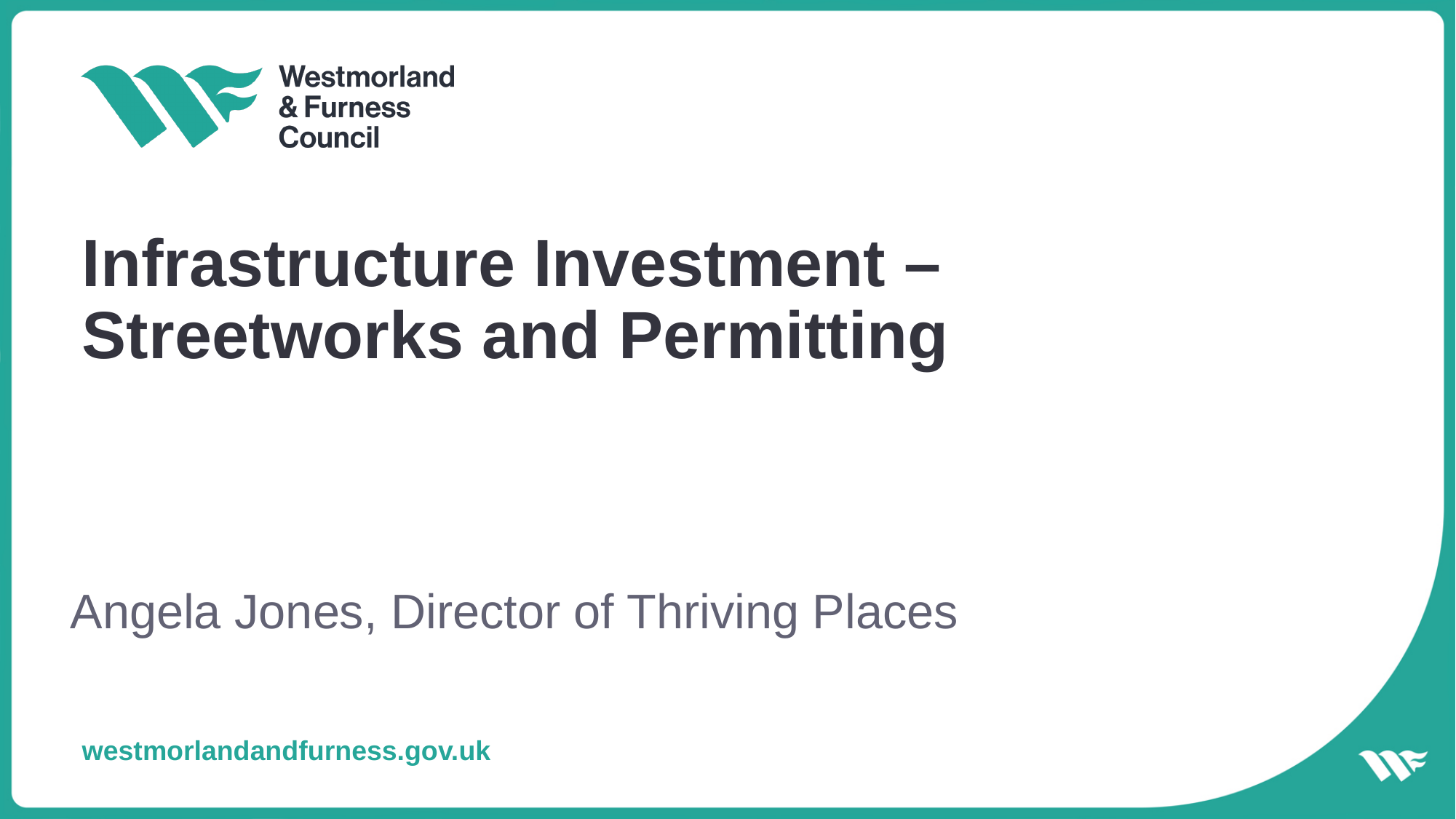

# Infrastructure Investment –Streetworks and Permitting
Angela Jones, Director of Thriving Places